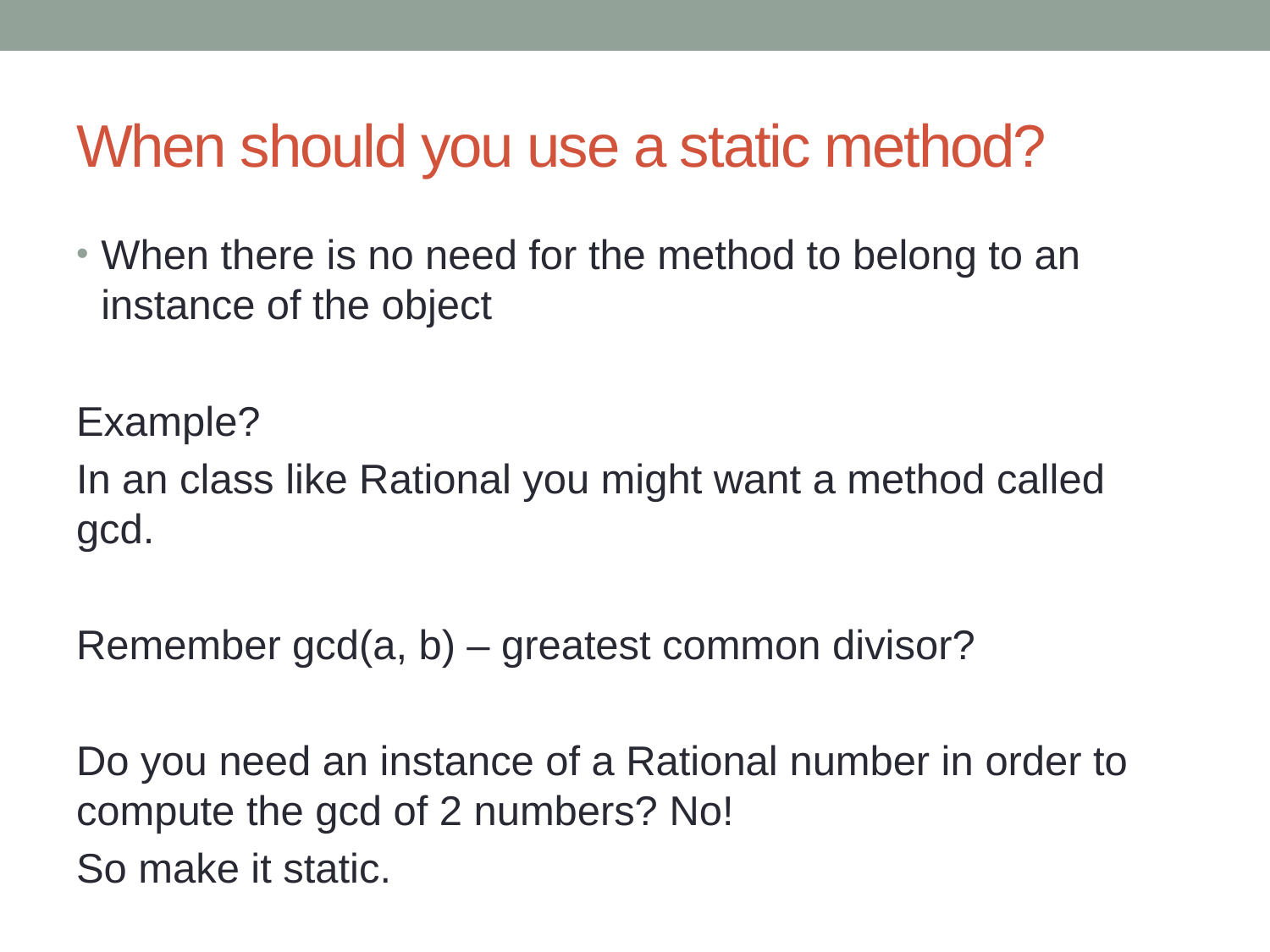

# When should you use a static method?
When there is no need for the method to belong to an instance of the object

Example?
In an class like Rational you might want a method called gcd.

Remember gcd(a, b) – greatest common divisor?

Do you need an instance of a Rational number in order to compute the gcd of 2 numbers? No!
So make it static.